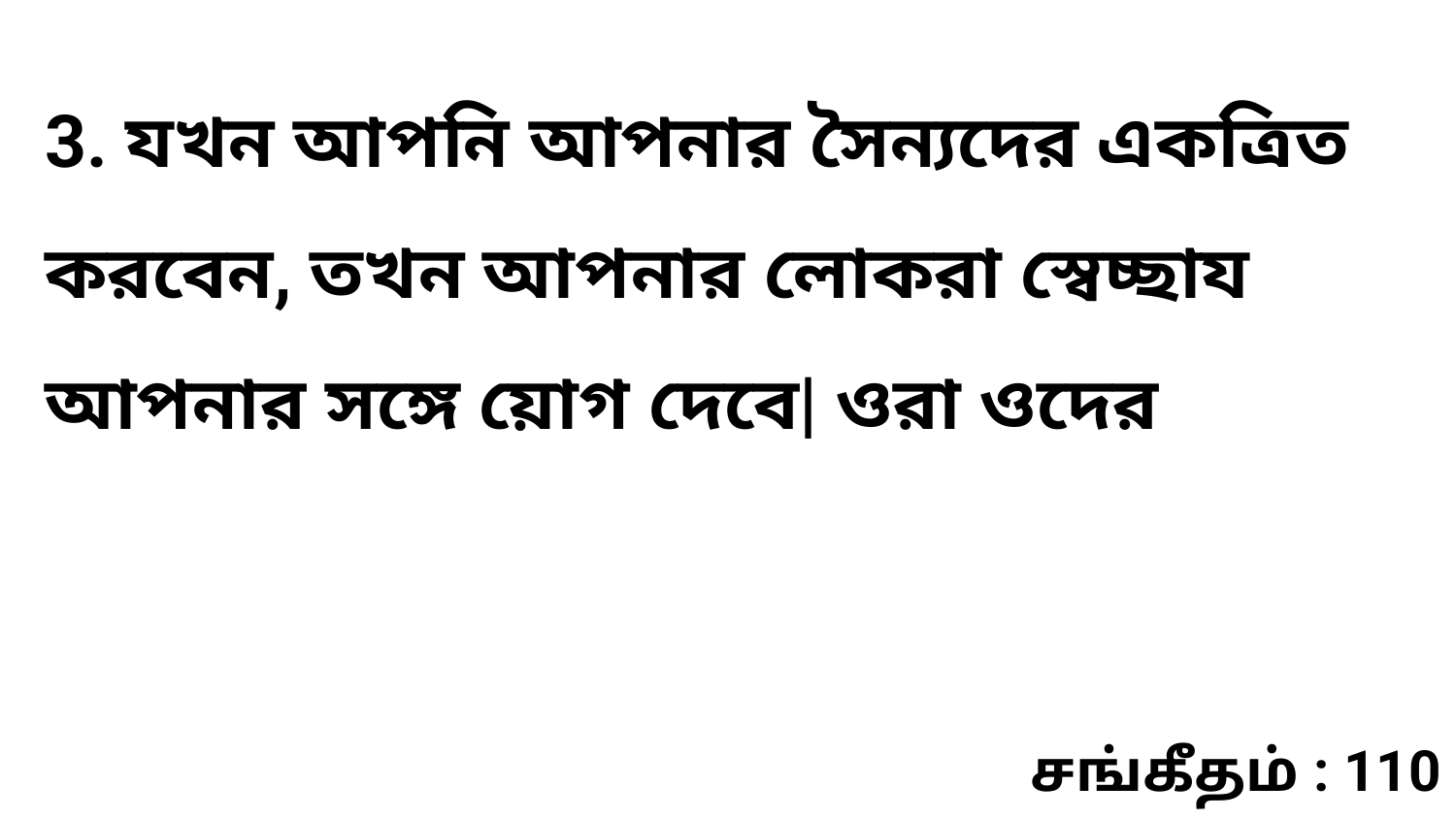

3. যখন আপনি আপনার সৈন্যদের একত্রিত করবেন, তখন আপনার লোকরা স্বেচ্ছায আপনার সঙ্গে য়োগ দেবে| ওরা ওদের
சங்கீதம் : 110